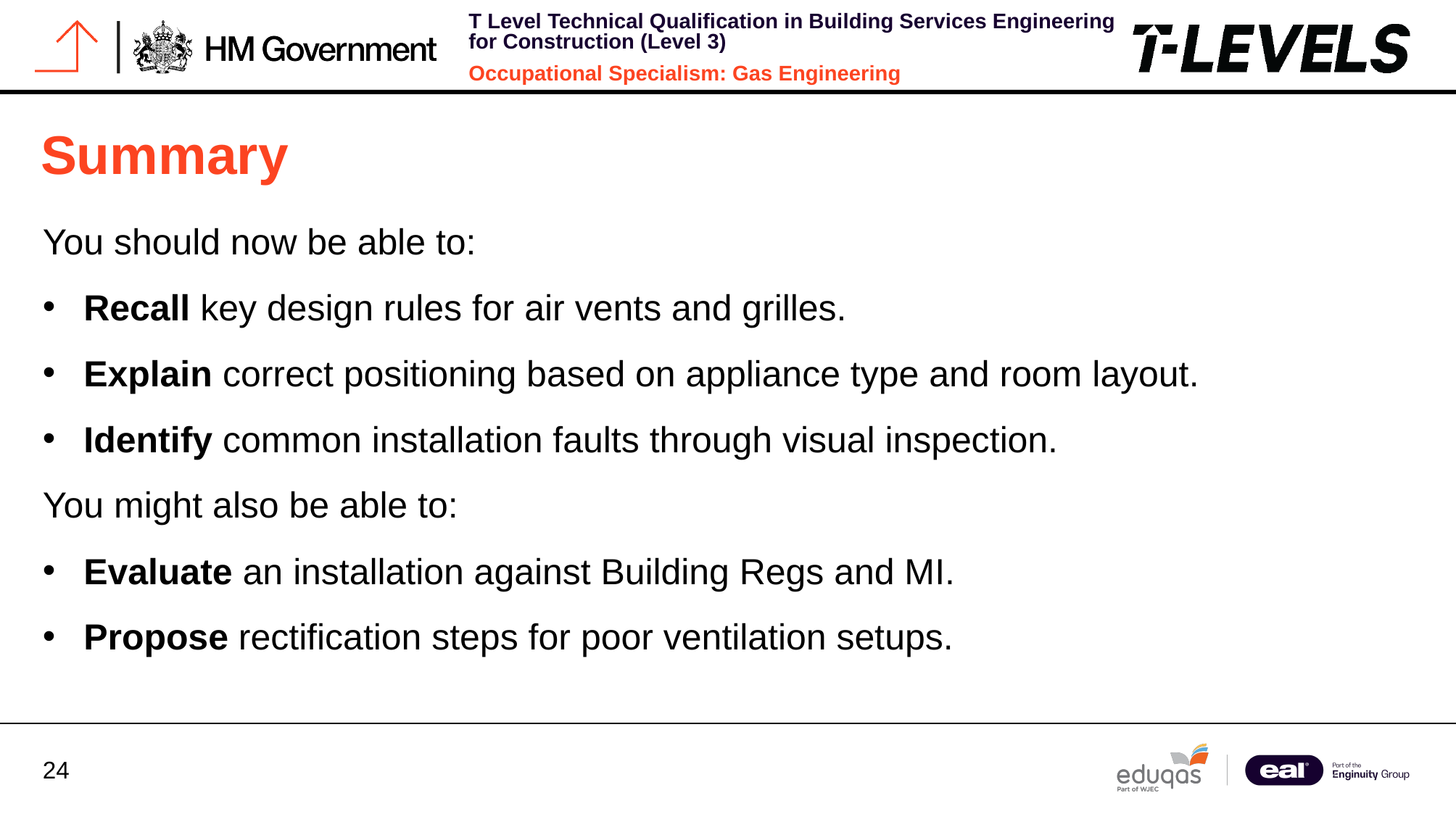

# Summary
You should now be able to:
Recall key design rules for air vents and grilles.
Explain correct positioning based on appliance type and room layout.
Identify common installation faults through visual inspection.
You might also be able to:
Evaluate an installation against Building Regs and MI.
Propose rectification steps for poor ventilation setups.